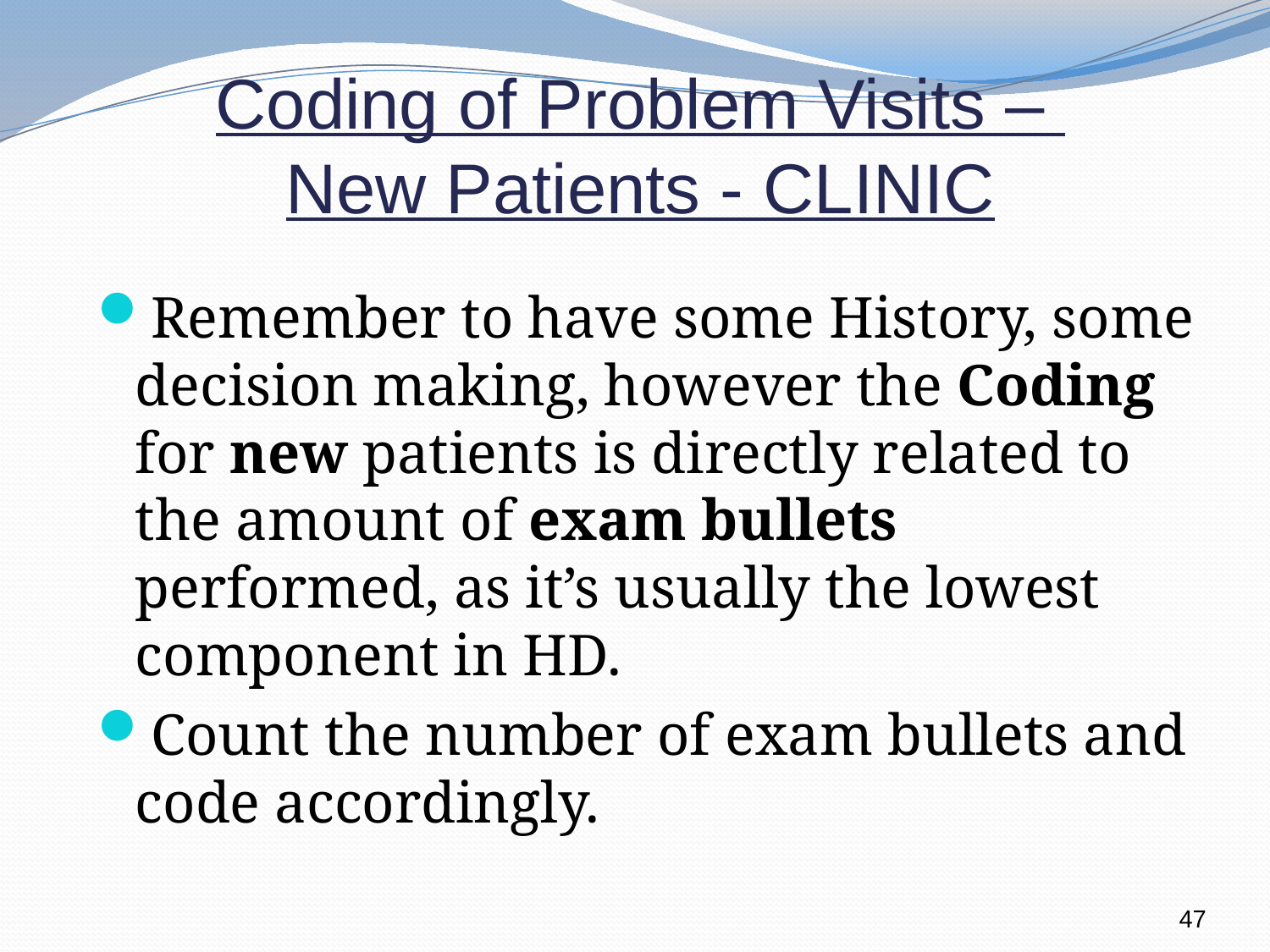

Coding of Problem Visits –
New Patients - CLINIC
Remember to have some History, some decision making, however the Coding for new patients is directly related to the amount of exam bullets performed, as it’s usually the lowest component in HD.
Count the number of exam bullets and code accordingly.
47